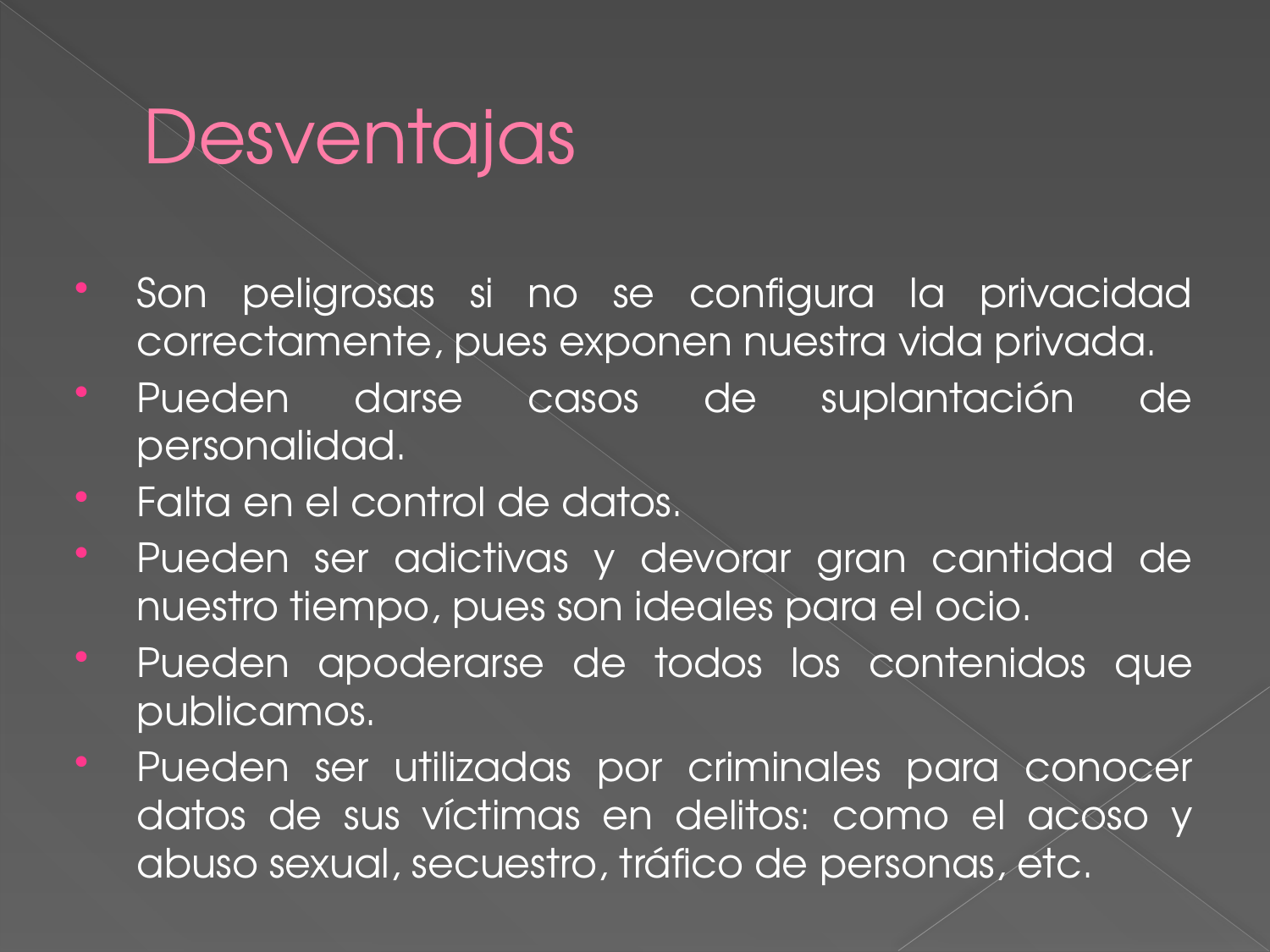

# Desventajas
Son peligrosas si no se configura la privacidad correctamente, pues exponen nuestra vida privada.
Pueden darse casos de suplantación de personalidad.
Falta en el control de datos.
Pueden ser adictivas y devorar gran cantidad de nuestro tiempo, pues son ideales para el ocio.
Pueden apoderarse de todos los contenidos que publicamos.
Pueden ser utilizadas por criminales para conocer datos de sus víctimas en delitos: como el acoso y abuso sexual, secuestro, tráfico de personas, etc.